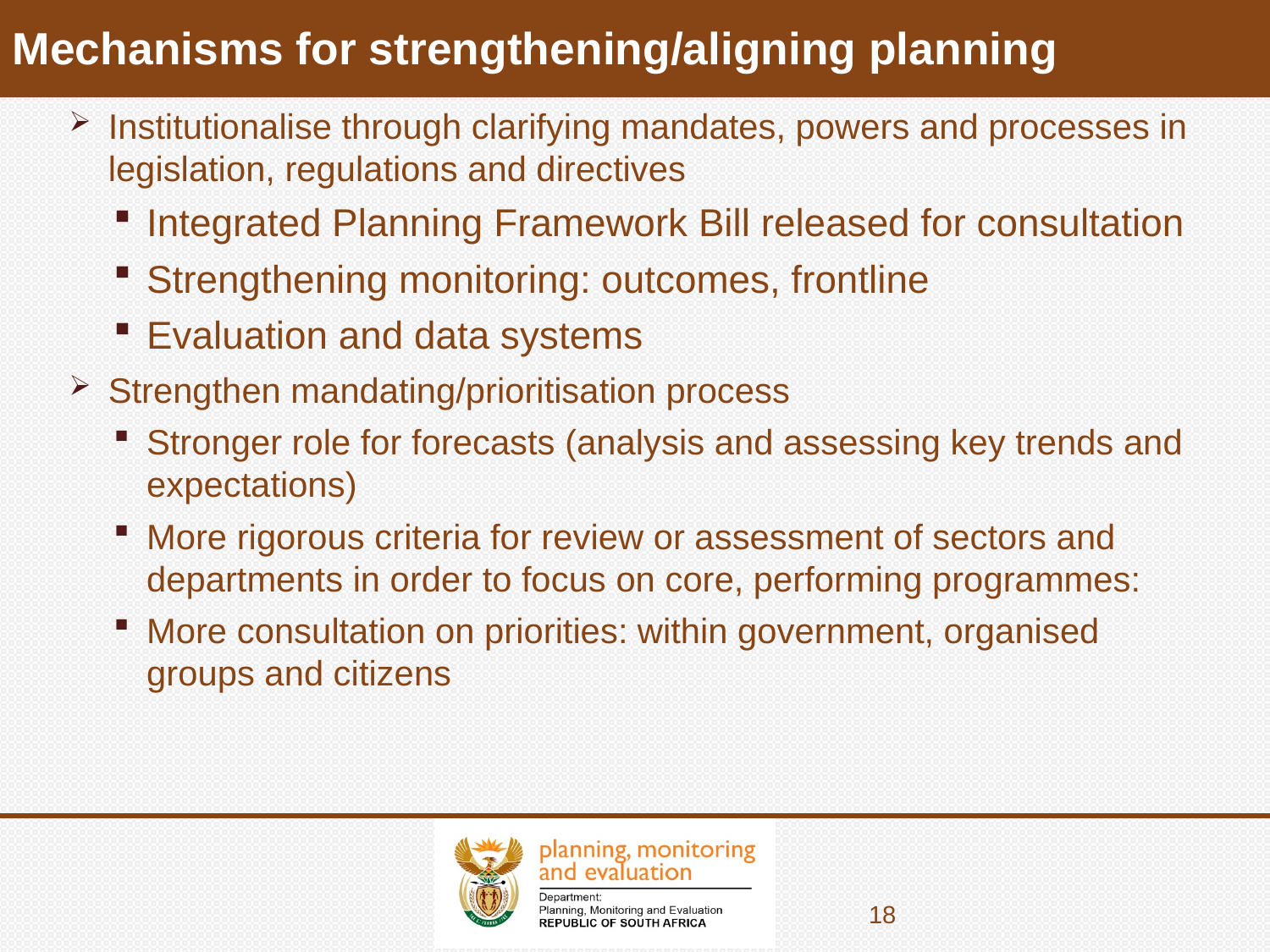

# Mechanisms for strengthening/aligning planning
Institutionalise through clarifying mandates, powers and processes in legislation, regulations and directives
Integrated Planning Framework Bill released for consultation
Strengthening monitoring: outcomes, frontline
Evaluation and data systems
Strengthen mandating/prioritisation process
Stronger role for forecasts (analysis and assessing key trends and expectations)
More rigorous criteria for review or assessment of sectors and departments in order to focus on core, performing programmes:
More consultation on priorities: within government, organised groups and citizens
18